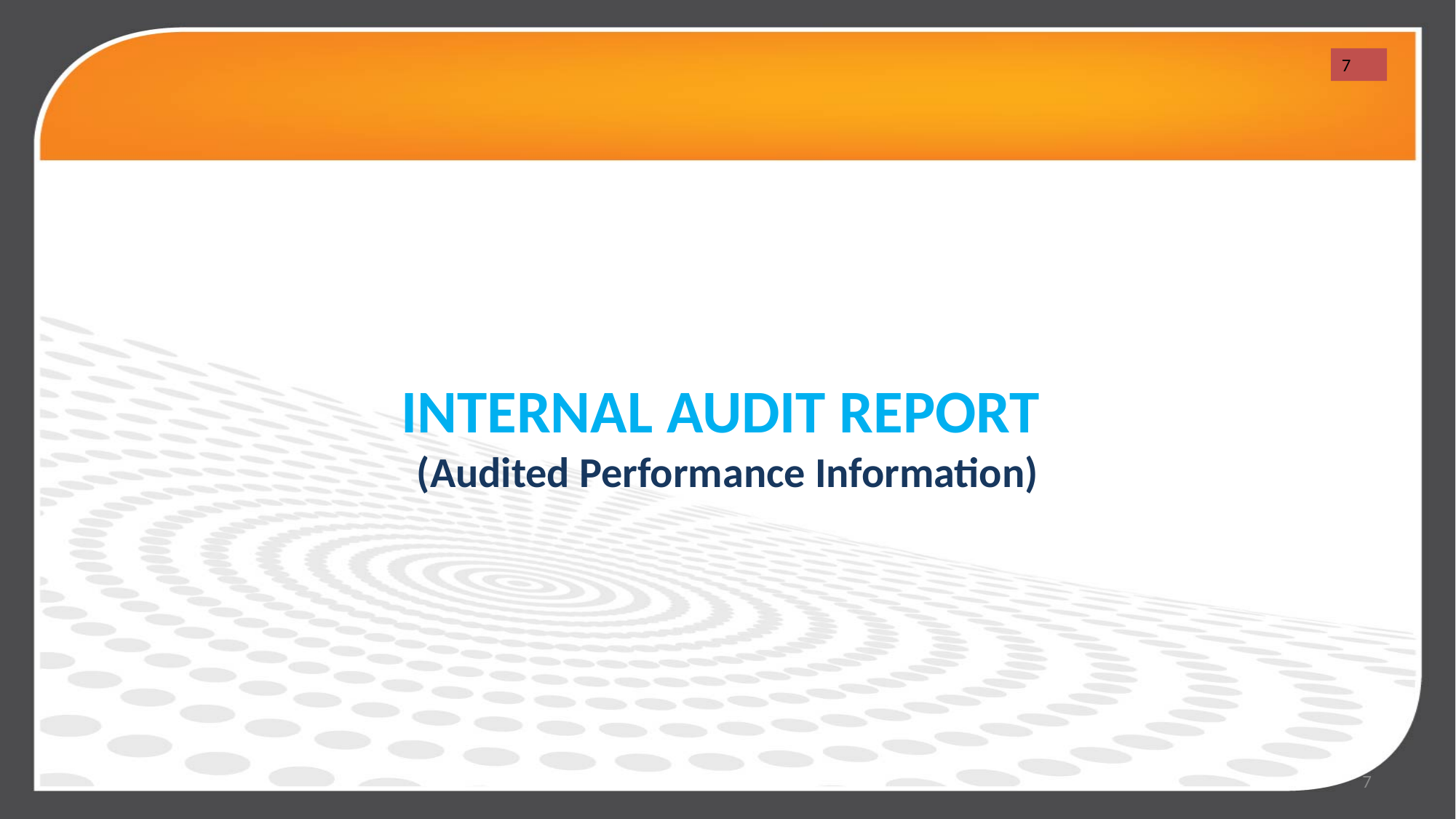

7
INTERNAL AUDIT REPORT
(Audited Performance Information)

7